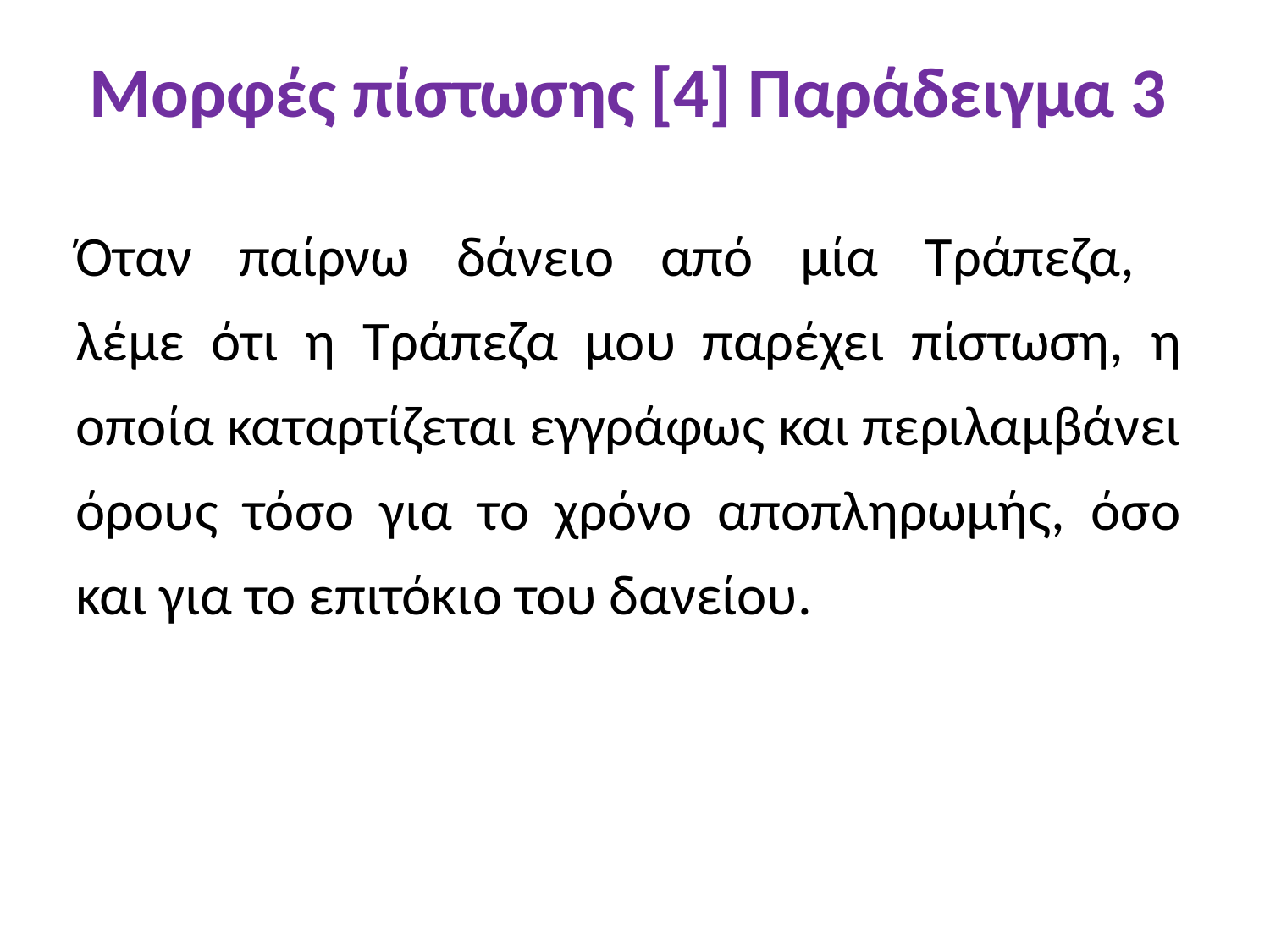

# Μορφές πίστωσης [4] Παράδειγμα 3
Όταν παίρνω δάνειο από μία Τράπεζα,
λέμε ότι η Τράπεζα μου παρέχει πίστωση, η οποία καταρτίζεται εγγράφως και περιλαμβάνει όρους τόσο για το χρόνο αποπληρωμής, όσο και για το επιτόκιο του δανείου.